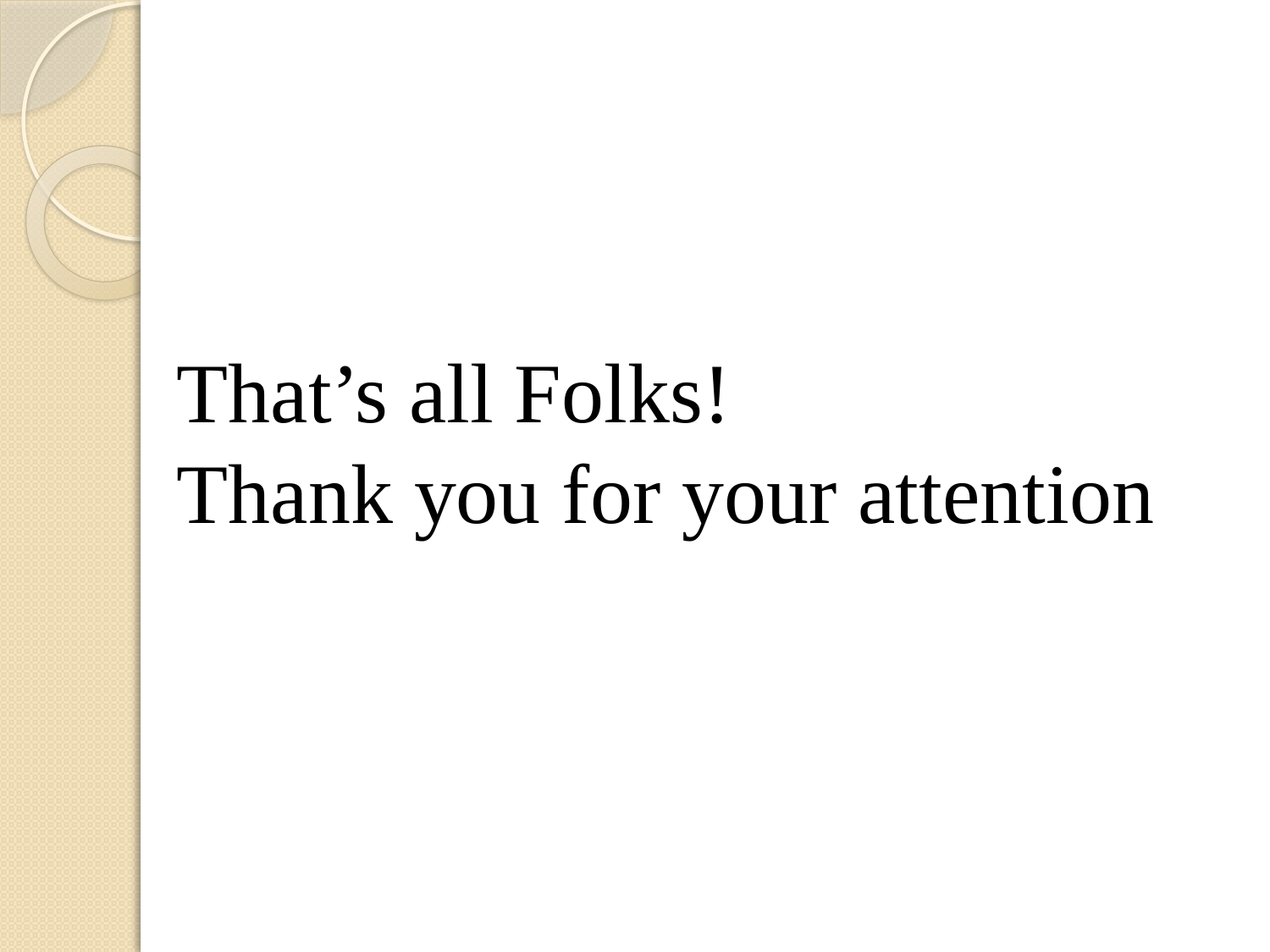

# That’s all Folks! Thank you for your attention